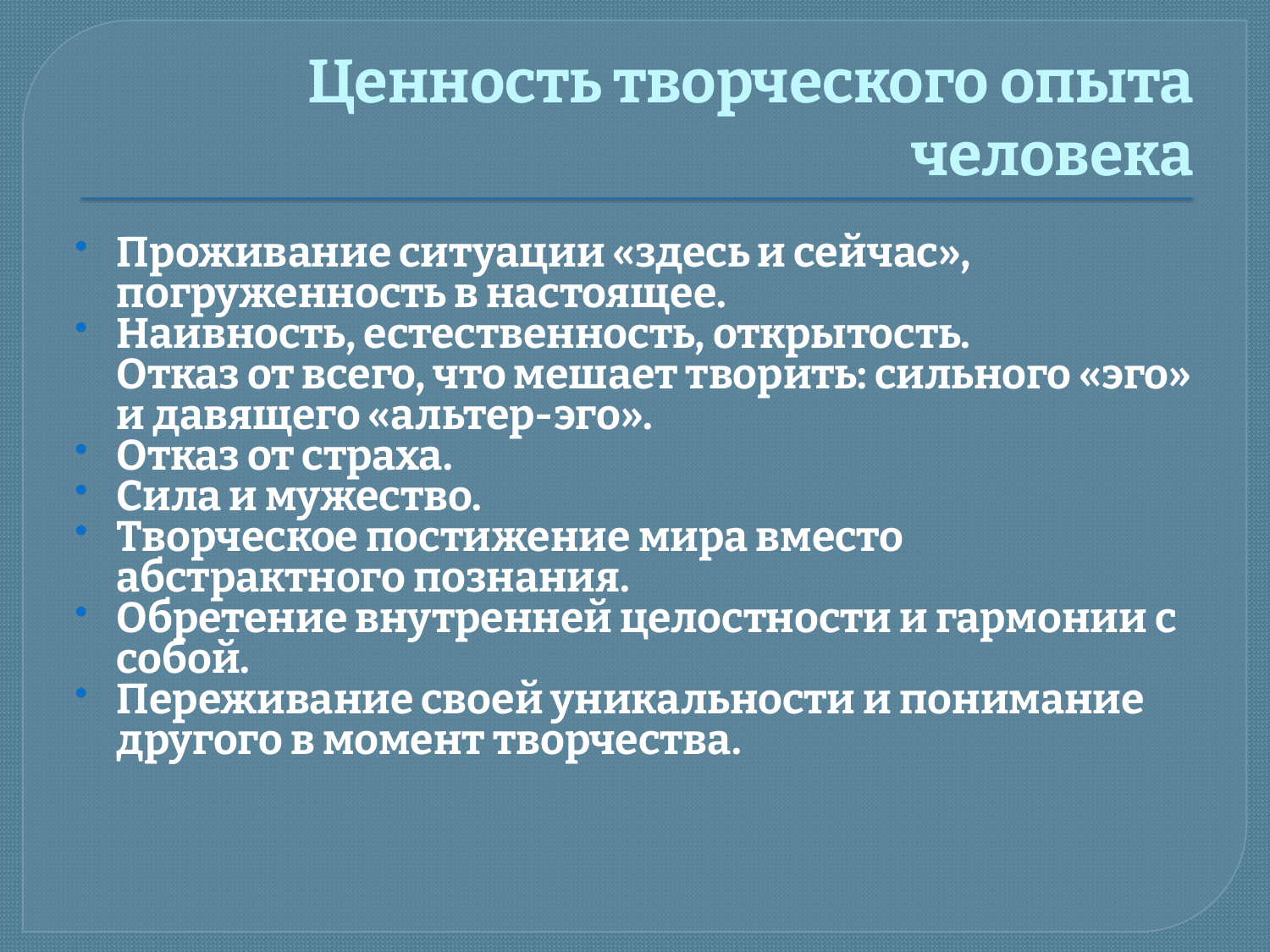

# Ценность творческого опыта человека
Проживание ситуации «здесь и сейчас», погруженность в настоящее.
Наивность, естественность, открытость.
Отказ от всего, что мешает творить: сильного «эго» и давящего «альтер-эго».
Отказ от страха.
Сила и мужество.
Творческое постижение мира вместо абстрактного познания.
Обретение внутренней целостности и гармонии с собой.
Переживание своей уникальности и понимание другого в момент творчества.